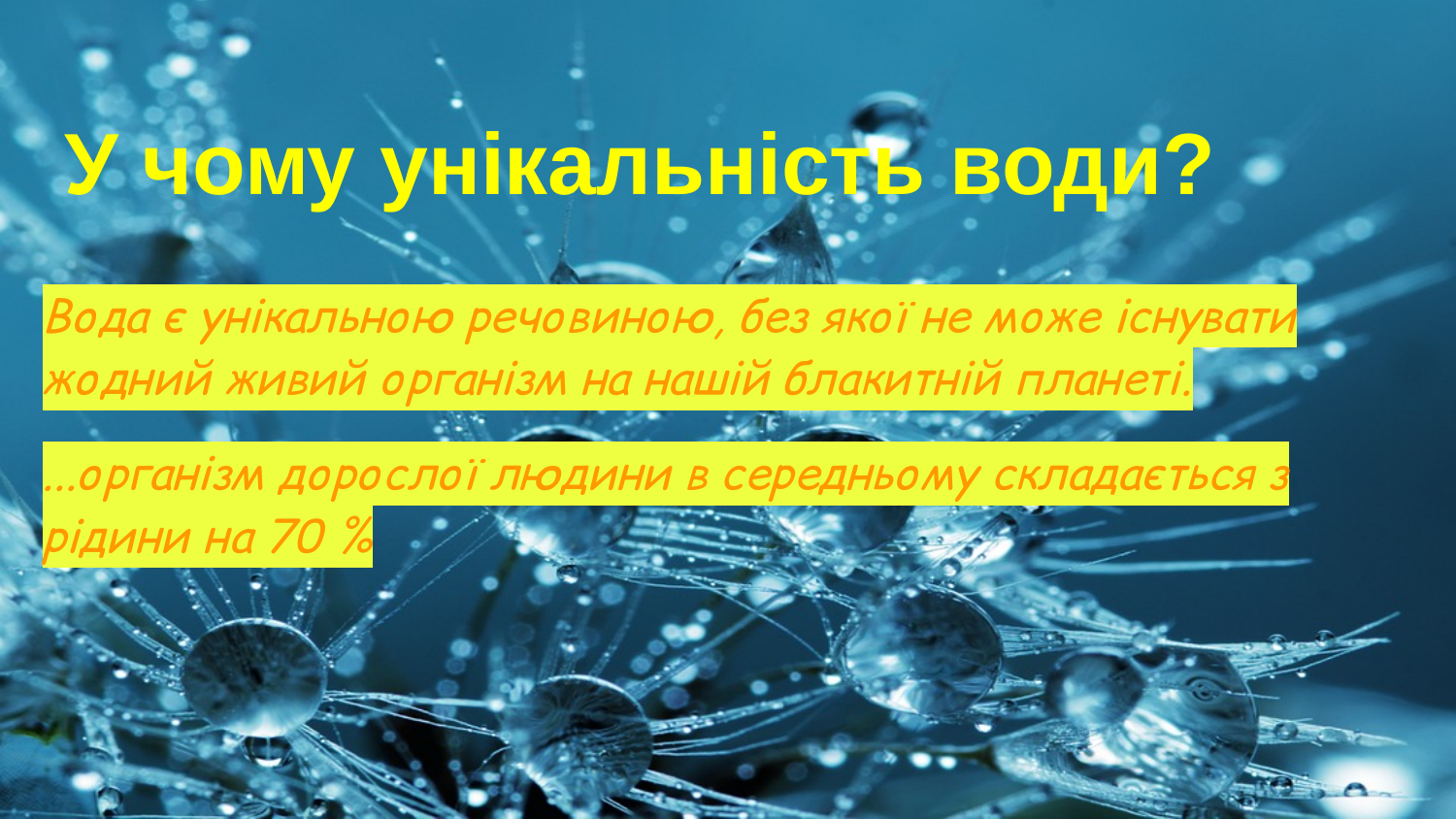

# У чому унікальність води?
Вода є унікальною речовиною, без якої не може існувати жодний живий організм на нашій блакитній планеті.
...організм дорослої людини в середньому складається з рідини на 70 %